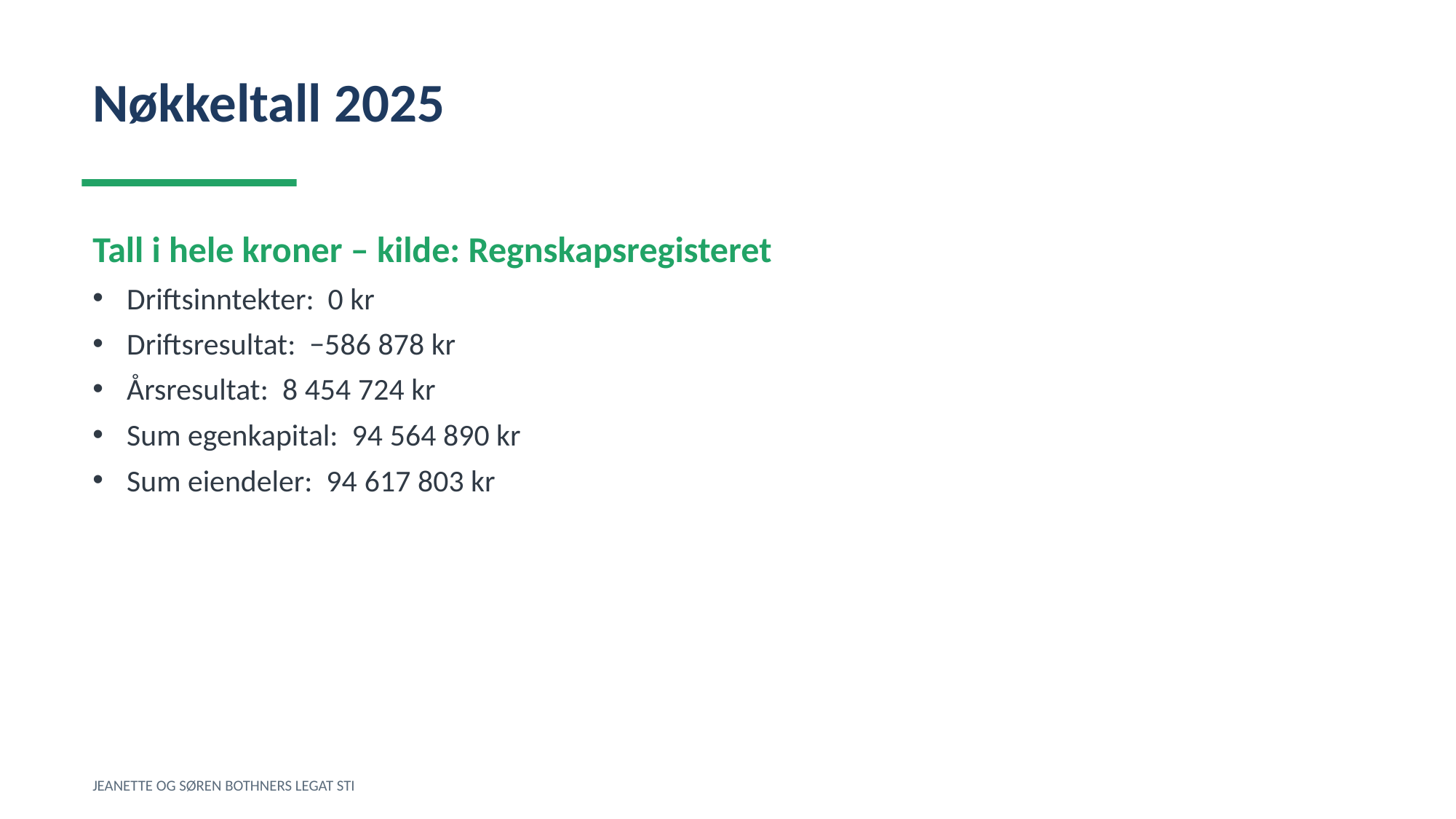

Nøkkeltall 2025

Tall i hele kroner – kilde: Regnskapsregisteret
Driftsinntekter:  0 kr
Driftsresultat:  −586 878 kr
Årsresultat:  8 454 724 kr
Sum egenkapital:  94 564 890 kr
Sum eiendeler:  94 617 803 kr
JEANETTE OG SØREN BOTHNERS LEGAT STI